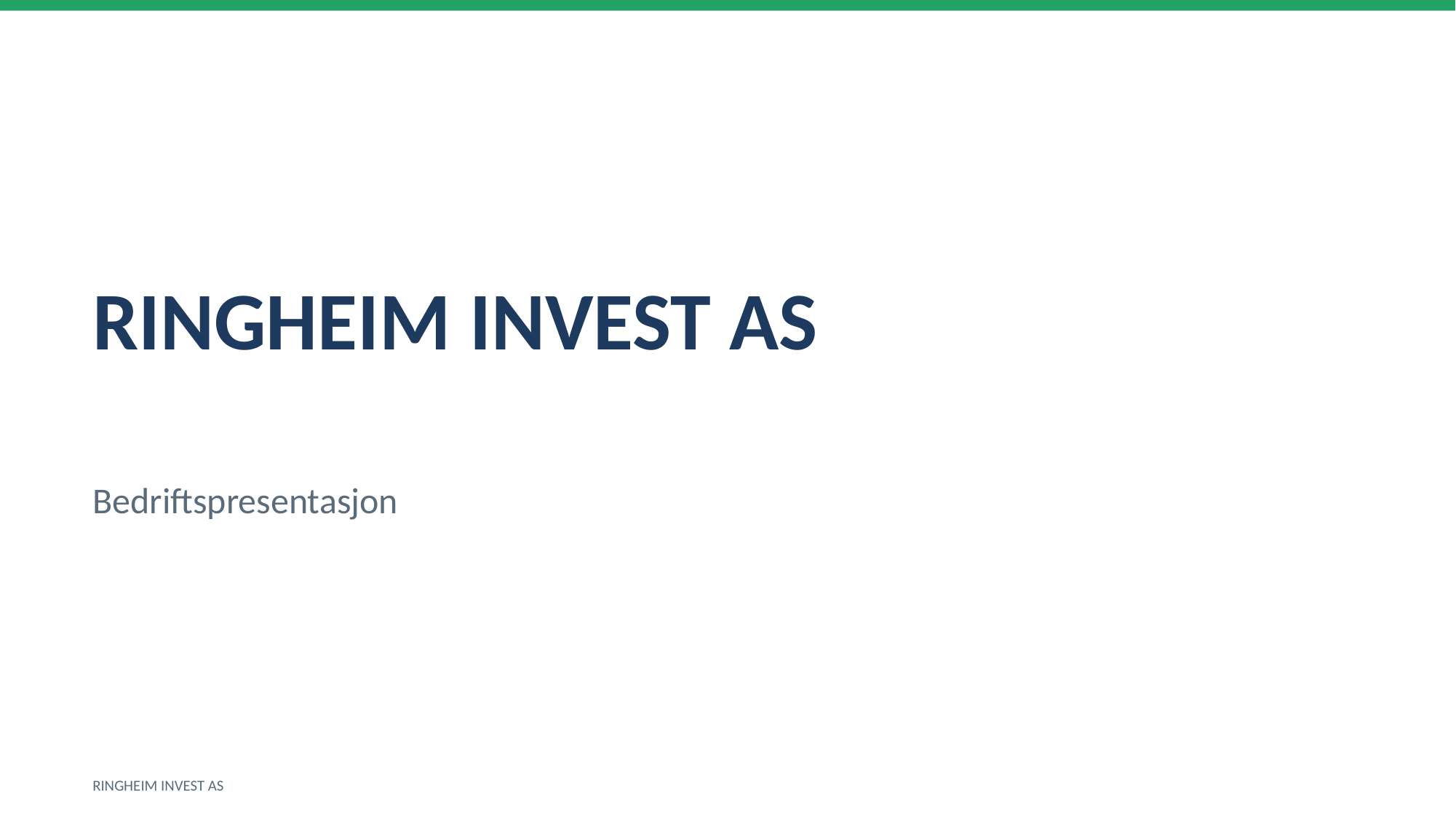

RINGHEIM INVEST AS
Bedriftspresentasjon
RINGHEIM INVEST AS